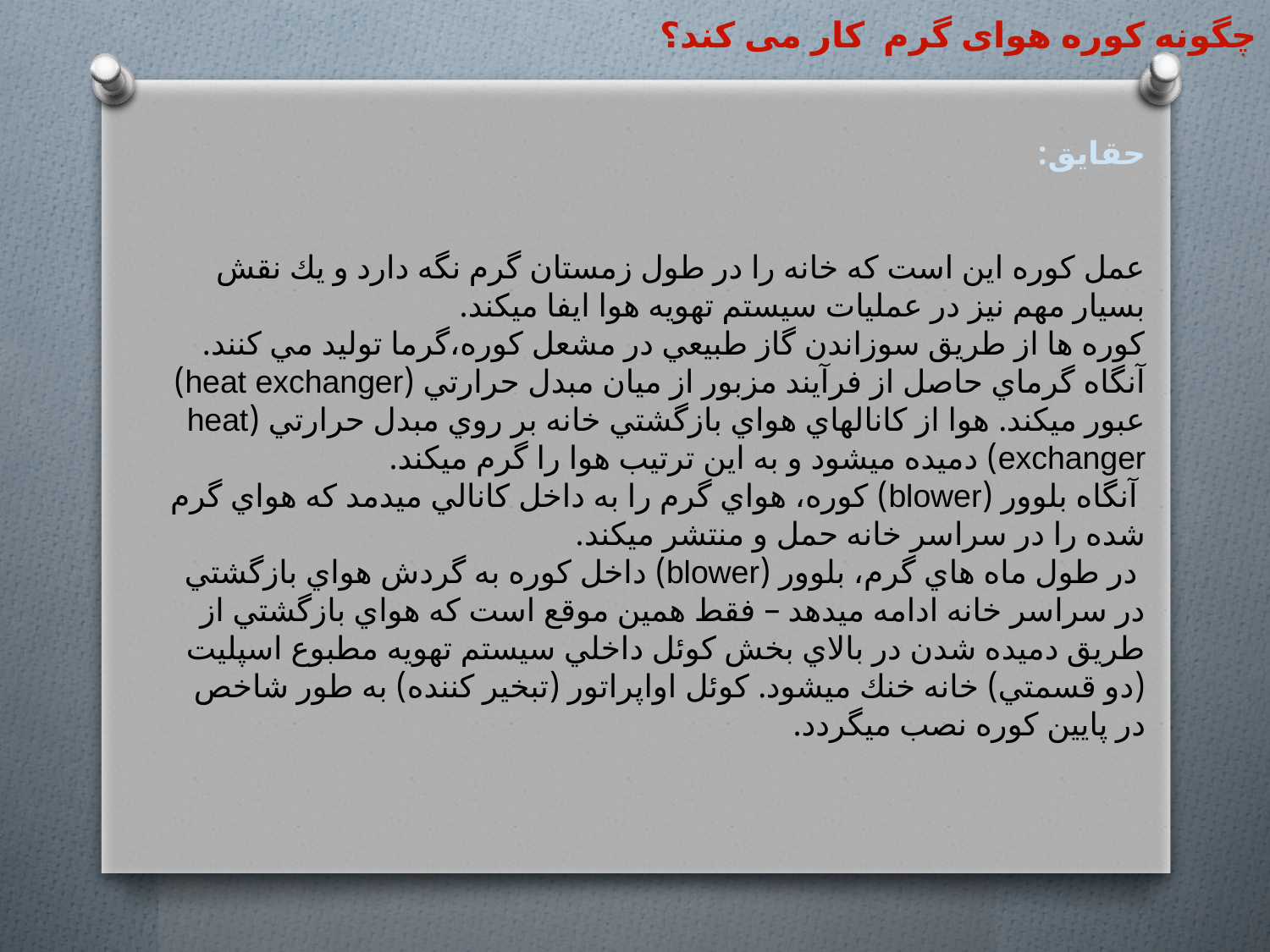

چگونه کوره هوای گرم  کار می کند؟
حقايق:

عمل كوره اين است كه خانه را در طول زمستان گرم نگه دارد و يك نقش بسيار مهم نيز در عمليات سيستم تهويه هوا ايفا ميكند.
كوره ها از طريق سوزاندن گاز طبيعي در مشعل كوره،‌گرما توليد مي كنند. آنگاه گرماي حاصل از فرآيند مزبور از ميان مبدل حرارتي (heat exchanger) عبور ميكند. هوا از كانالهاي هواي بازگشتي خانه بر روي مبدل حرارتي (heat exchanger) دميده ميشود و به اين ترتيب هوا را گرم ميكند.
 آنگاه بلوور (blower) كوره، هواي گرم را به داخل كانالي ميدمد كه هواي گرم شده را در سراسر خانه حمل و منتشر ميكند.
 در طول ماه هاي گرم، بلوور (blower) داخل كوره به گردش هواي بازگشتي در سراسر خانه ادامه ميدهد – فقط همين موقع است كه هواي بازگشتي از طريق دميده شدن در بالاي بخش كوئل داخلي سيستم تهويه مطبوع اسپليت (دو قسمتي) خانه خنك ميشود. كوئل اواپراتور (تبخير كننده) به طور شاخص در پايين كوره نصب ميگردد.